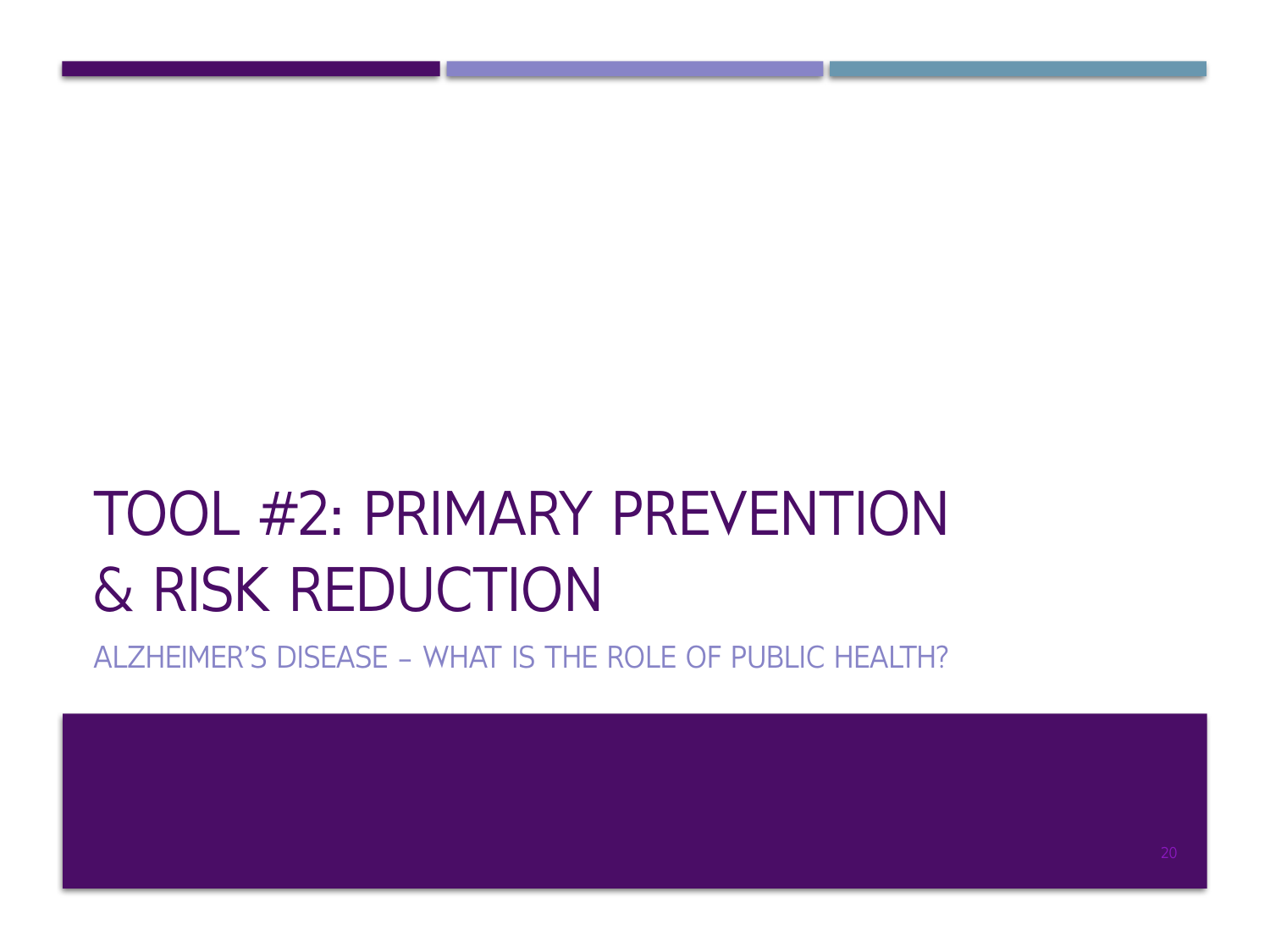

# Tool #2: Primary Prevention & Risk Reduction
Alzheimer’s Disease – What is the Role of Public Health?
20